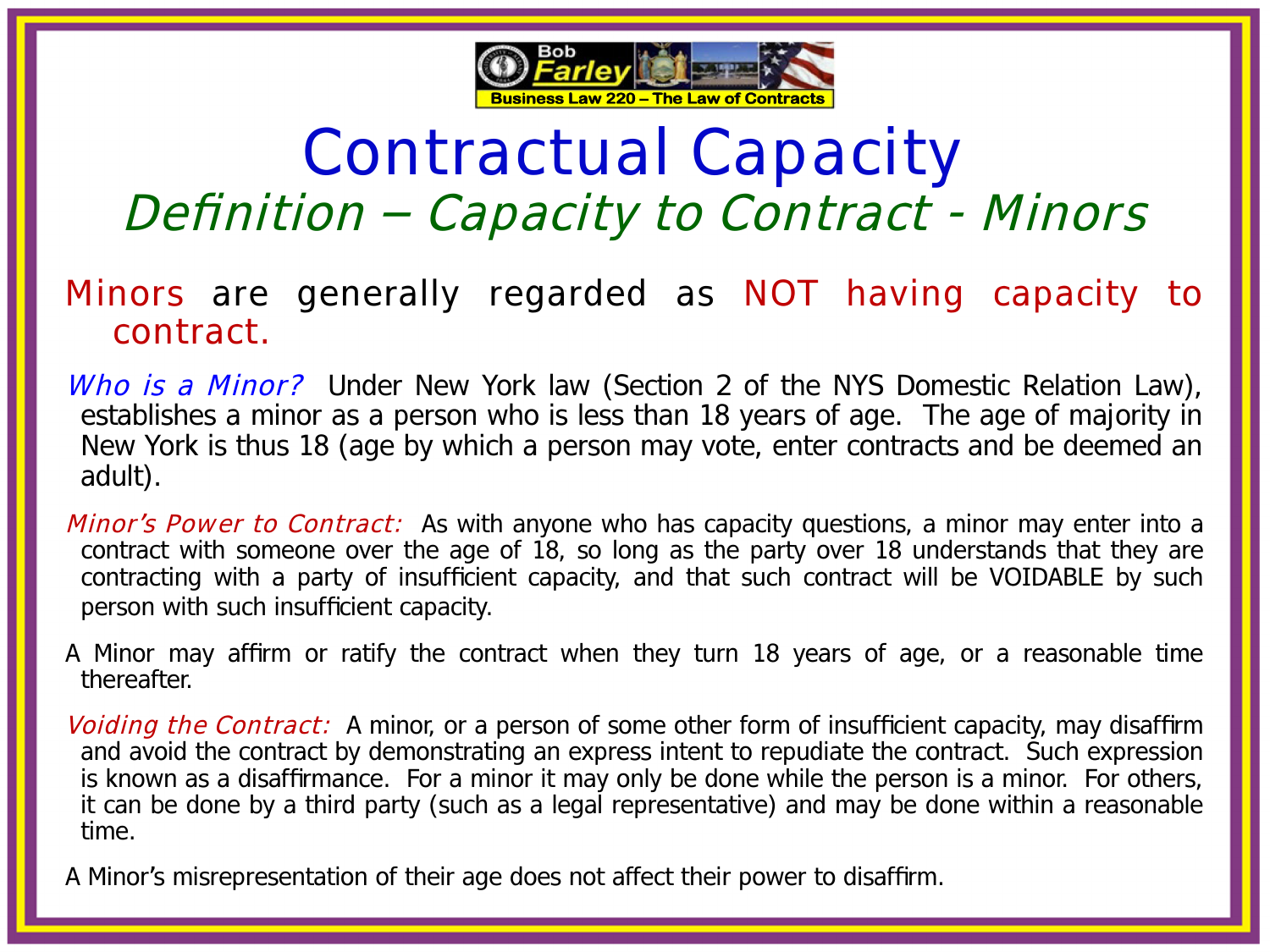

Contractual Capacity
Definition – Capacity to Contract - Minors

Minors are generally regarded as NOT having capacity to contract.

Who is a Minor?  Under New York law (Section 2 of the NYS Domestic Relation Law), establishes a minor as a person who is less than 18 years of age.  The age of majority in New York is thus 18 (age by which a person may vote, enter contracts and be deemed an adult).

Minor’s Power to Contract:  As with anyone who has capacity questions, a minor may enter into a contract with someone over the age of 18, so long as the party over 18 understands that they are contracting with a party of insufficient capacity, and that such contract will be VOIDABLE by such person with such insufficient capacity.

A Minor may affirm or ratify the contract when they turn 18 years of age, or a reasonable time thereafter.

Voiding the Contract:  A minor, or a person of some other form of insufficient capacity, may disaffirm and avoid the contract by demonstrating an express intent to repudiate the contract.  Such expression is known as a disaffirmance.  For a minor it may only be done while the person is a minor.  For others, it can be done by a third party (such as a legal representative) and may be done within a reasonable time.

A Minor’s misrepresentation of their age does not affect their power to disaffirm.